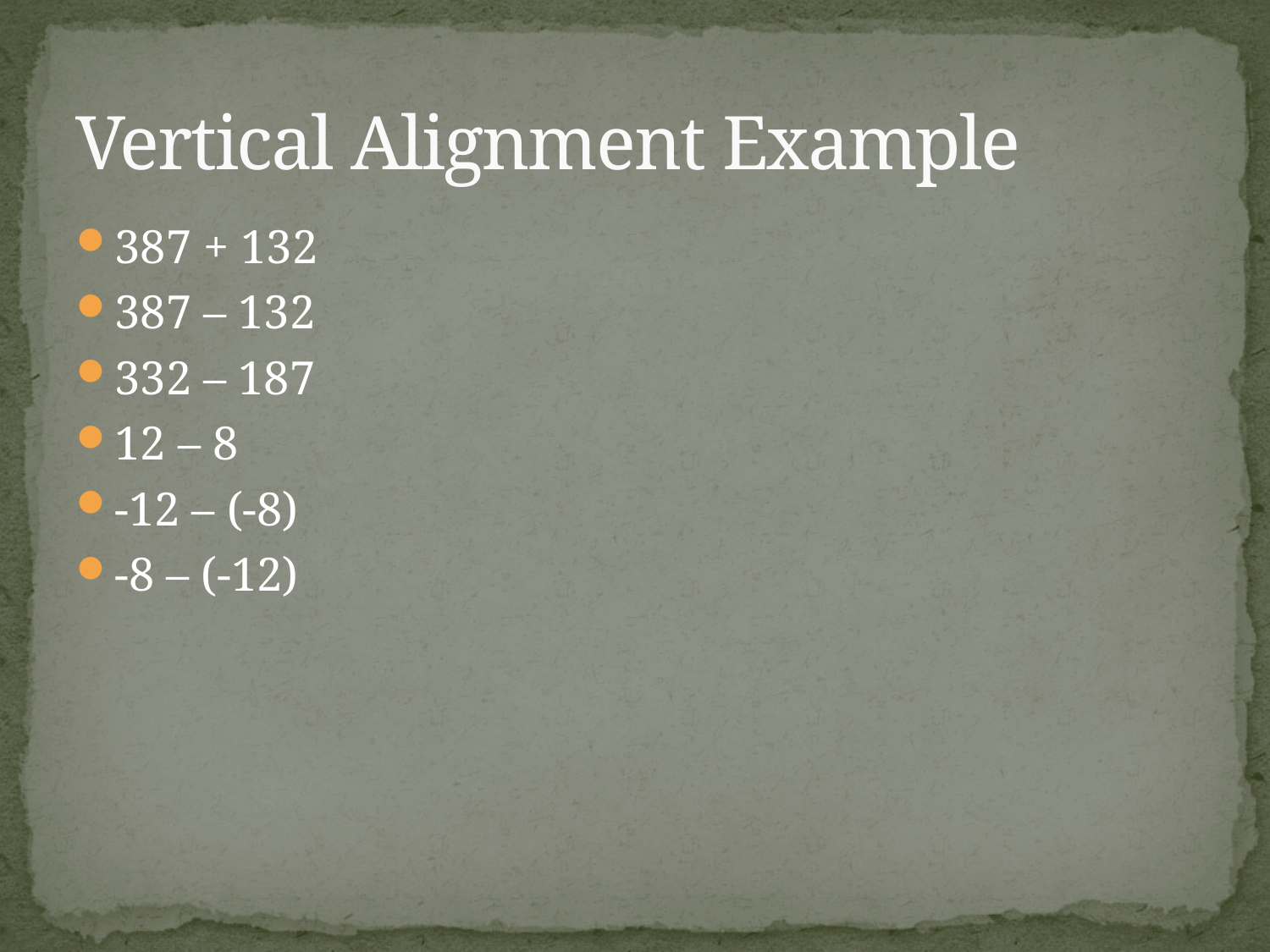

# Vertical Alignment Example
387 + 132
387 – 132
332 – 187
12 – 8
-12 – (-8)
-8 – (-12)